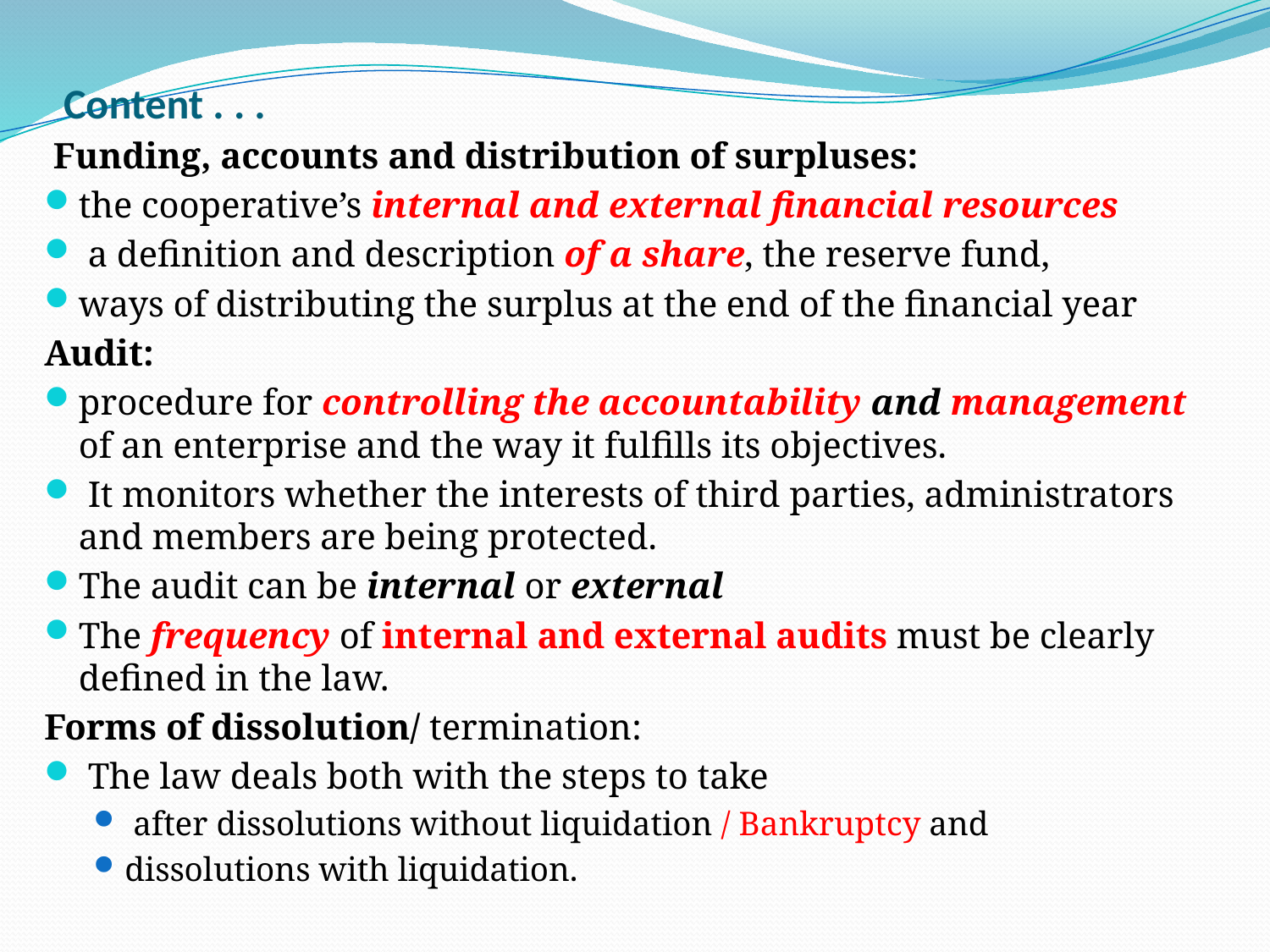

# Content . . .
 Funding, accounts and distribution of surpluses:
the cooperative’s internal and external financial resources
 a definition and description of a share, the reserve fund,
ways of distributing the surplus at the end of the financial year
Audit:
procedure for controlling the accountability and management of an enterprise and the way it fulfills its objectives.
 It monitors whether the interests of third parties, administrators and members are being protected.
The audit can be internal or external
The frequency of internal and external audits must be clearly defined in the law.
Forms of dissolution/ termination:
 The law deals both with the steps to take
 after dissolutions without liquidation / Bankruptcy and
dissolutions with liquidation.